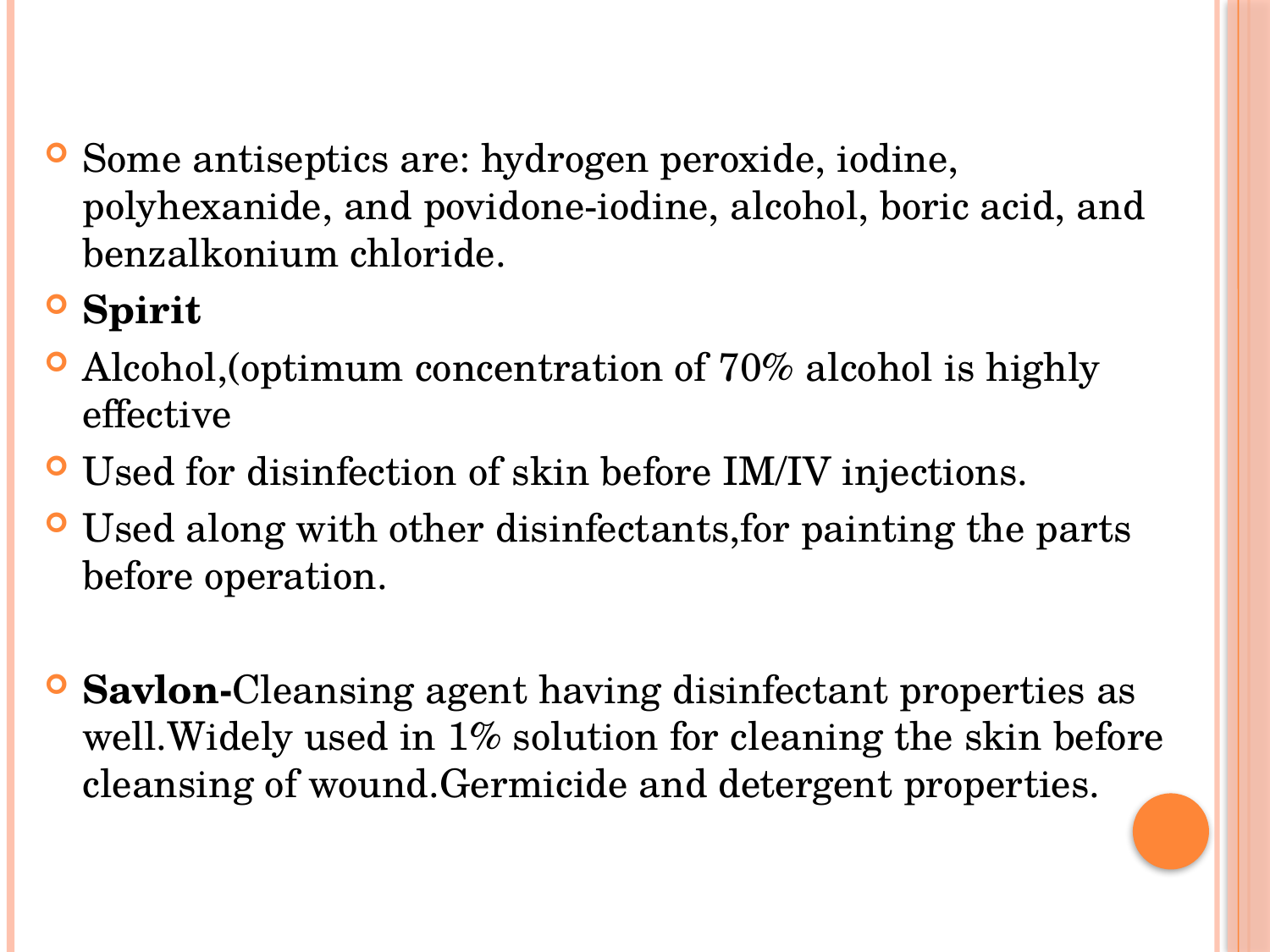

#
Some antiseptics are: hydrogen peroxide, iodine, polyhexanide, and povidone-iodine, alcohol, boric acid, and benzalkonium chloride.
Spirit
Alcohol,(optimum concentration of 70% alcohol is highly effective
Used for disinfection of skin before IM/IV injections.
Used along with other disinfectants,for painting the parts before operation.

Savlon-Cleansing agent having disinfectant properties as well.Widely used in 1% solution for cleaning the skin before cleansing of wound.Germicide and detergent properties.